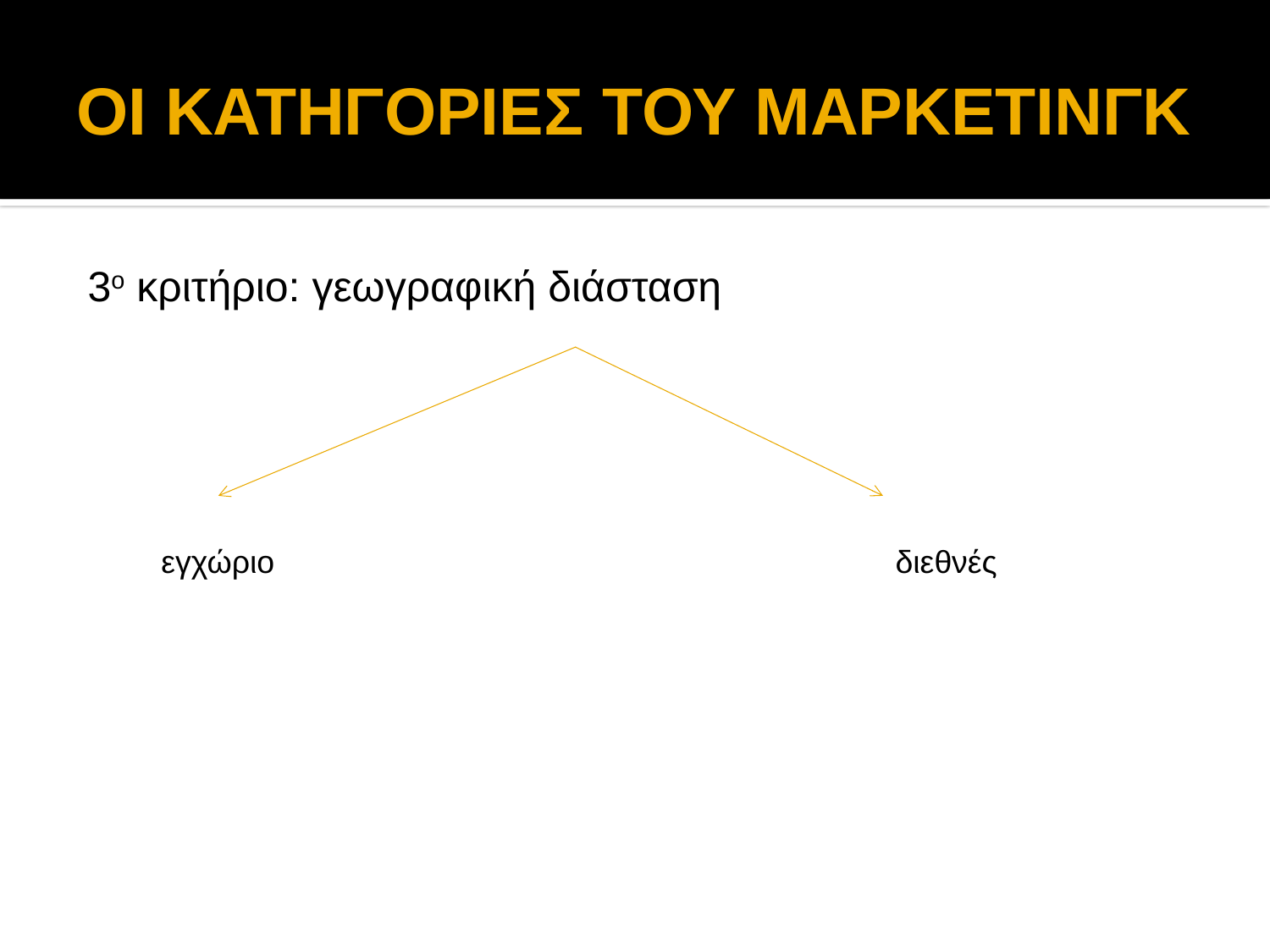

# ΟΙ ΚΑΤΗΓΟΡΙΕΣ ΤΟΥ ΜΑΡΚΕΤΙΝΓΚ
3ο κριτήριο: γεωγραφική διάσταση
εγχώριο
διεθνές